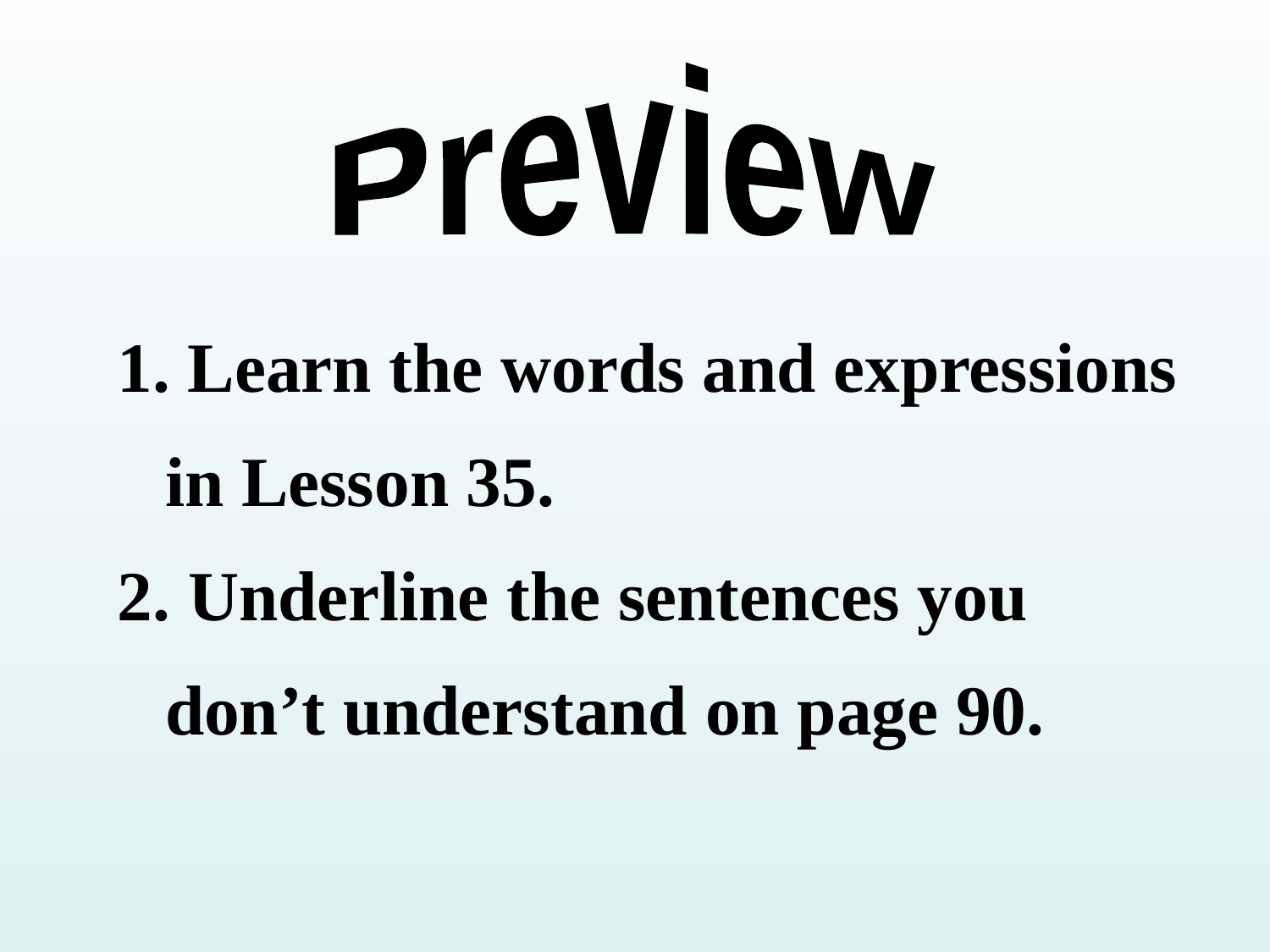

Preview
 Learn the words and expressions in Lesson 35.
2. Underline the sentences you don’t understand on page 90.